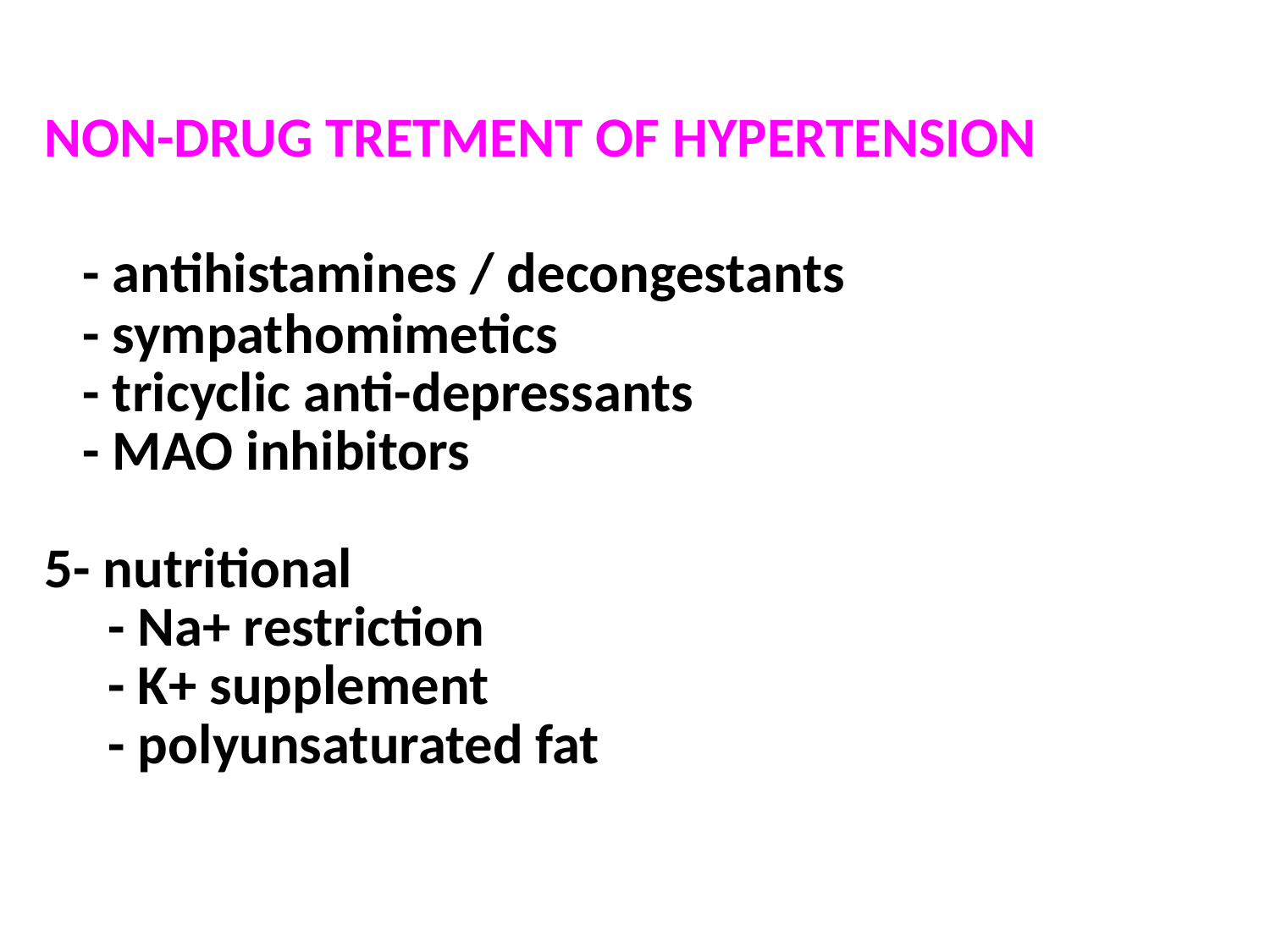

#

NON-DRUG TRETMENT OF HYPERTENSION

   - antihistamines / decongestants
   - sympathomimetics
   - tricyclic anti-depressants
   - MAO inhibitors

5- nutritional
     - Na+ restriction
     - K+ supplement
     - polyunsaturated fat